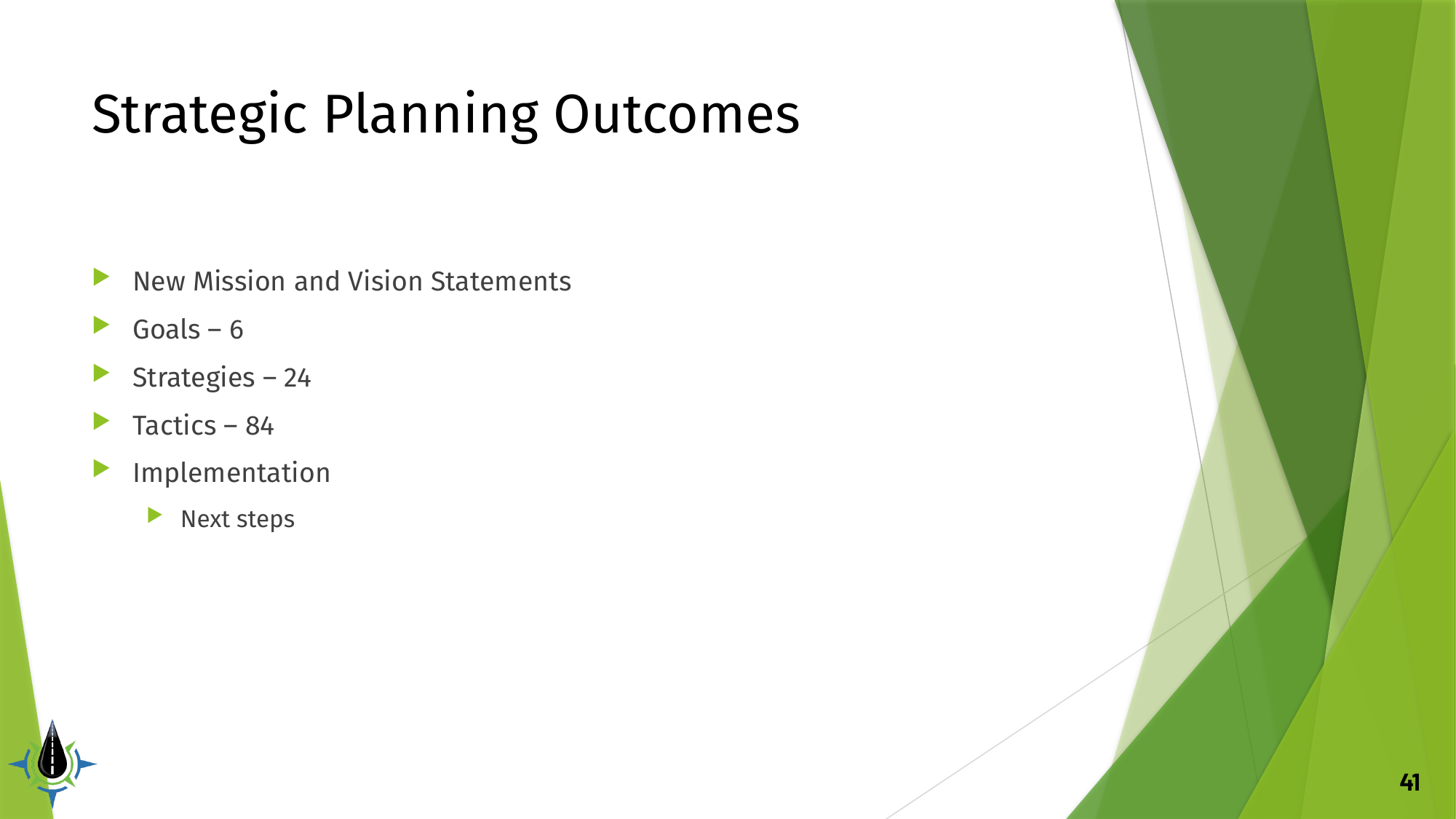

# Strategic Planning Outcomes
New Mission and Vision Statements
Goals – 6
Strategies – 24
Tactics – 84
Implementation
Next steps
41